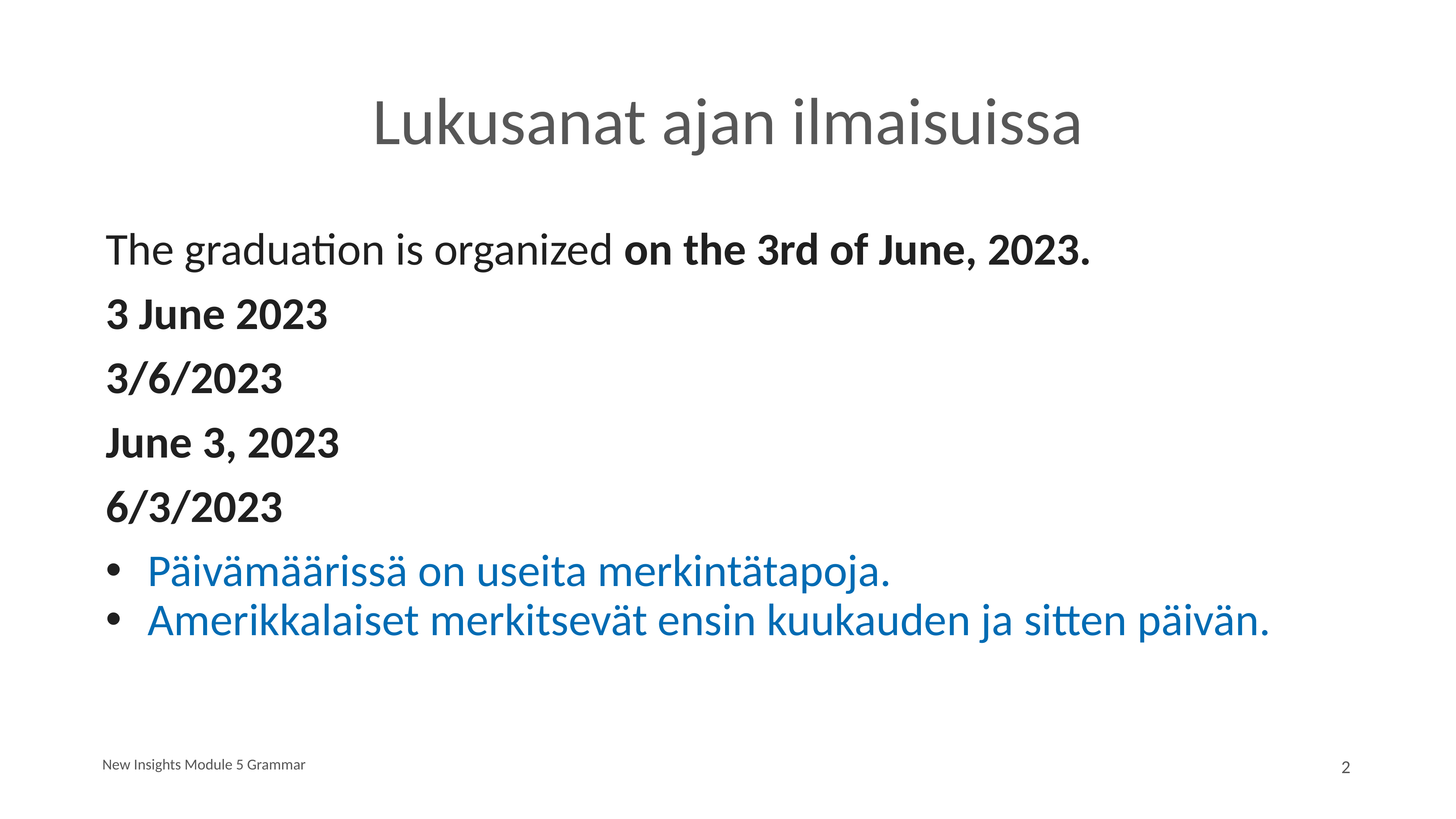

# Lukusanat ajan ilmaisuissa
The graduation is organized on the 3rd of June, 2023.
3 June 2023
3/6/2023
June 3, 2023
6/3/2023
Päivämäärissä on useita merkintätapoja.
Amerikkalaiset merkitsevät ensin kuukauden ja sitten päivän.
New Insights Module 5 Grammar
2